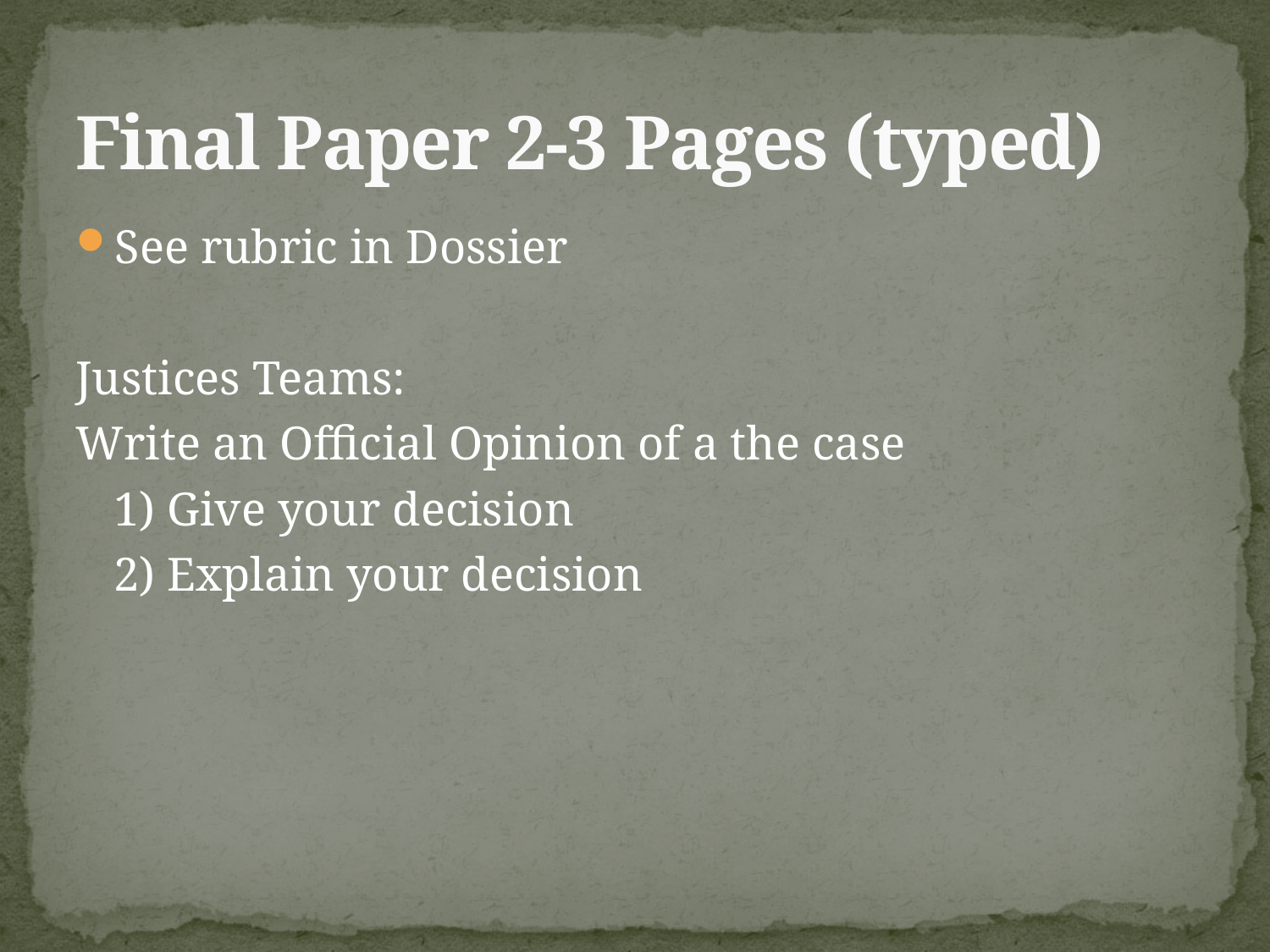

# Final Paper 2-3 Pages (typed)
See rubric in Dossier

Justices Teams:
Write an Official Opinion of a the case
	1) Give your decision
	2) Explain your decision